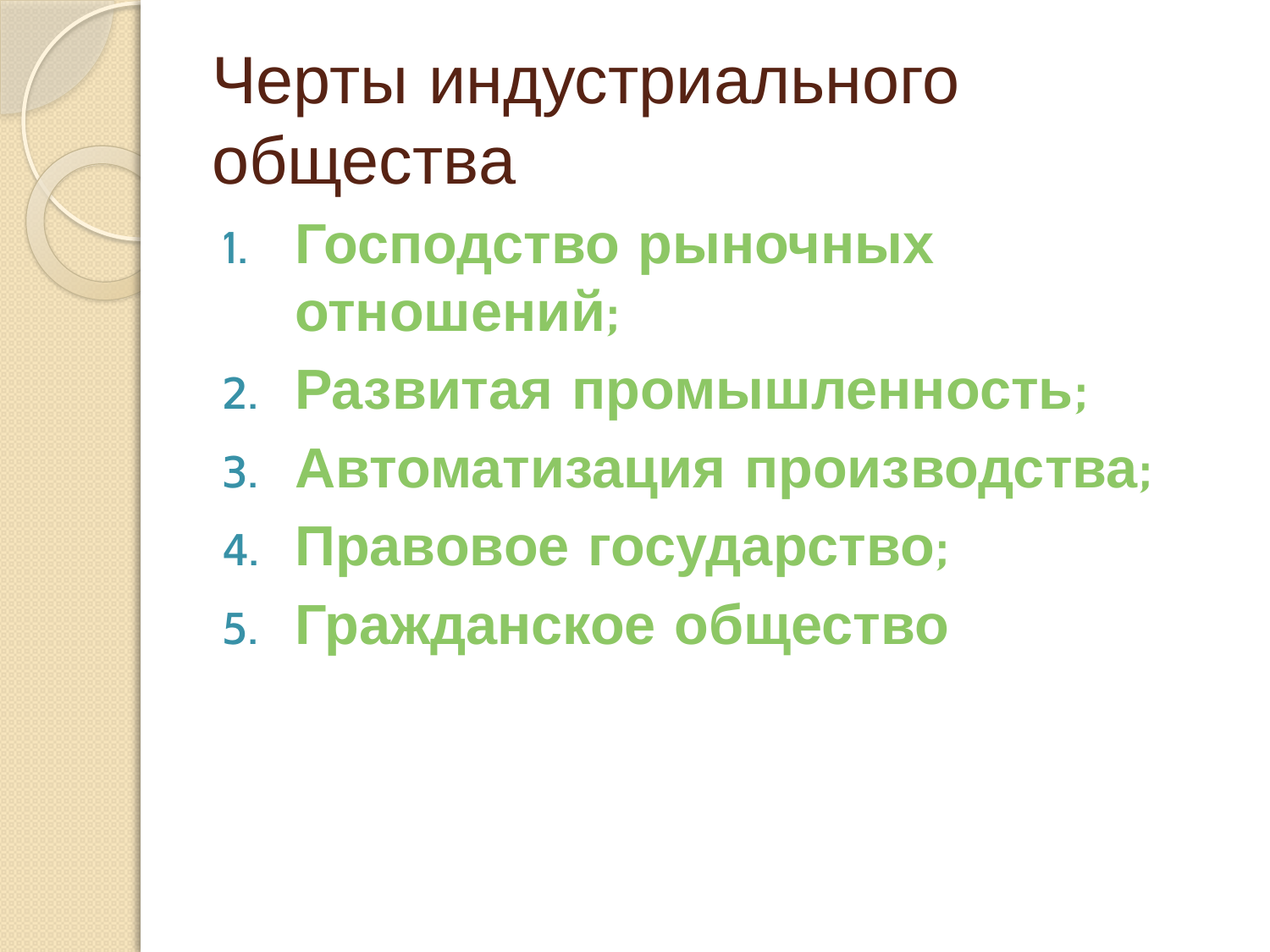

# Черты индустриального общества
Господство рыночных отношений;
Развитая промышленность;
Автоматизация производства;
Правовое государство;
Гражданское общество